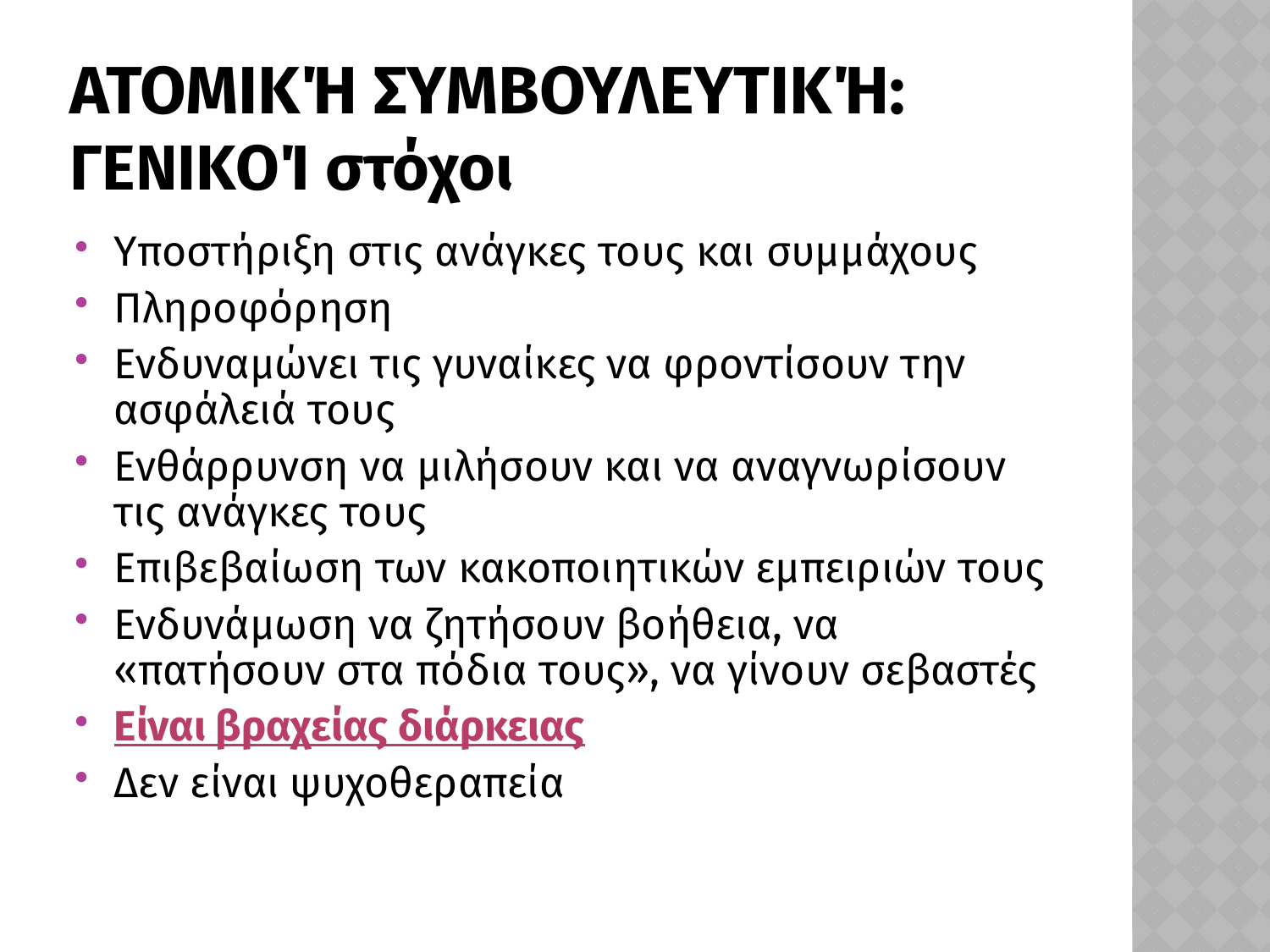

# Ατομική Συμβουλευτική: Γενικοί στόχοι
Υποστήριξη στις ανάγκες τους και συμμάχους
Πληροφόρηση
Ενδυναμώνει τις γυναίκες να φροντίσουν την ασφάλειά τους
Ενθάρρυνση να μιλήσουν και να αναγνωρίσουν τις ανάγκες τους
Επιβεβαίωση των κακοποιητικών εμπειριών τους
Ενδυνάμωση να ζητήσουν βοήθεια, να «πατήσουν στα πόδια τους», να γίνουν σεβαστές
Είναι βραχείας διάρκειας
Δεν είναι ψυχοθεραπεία